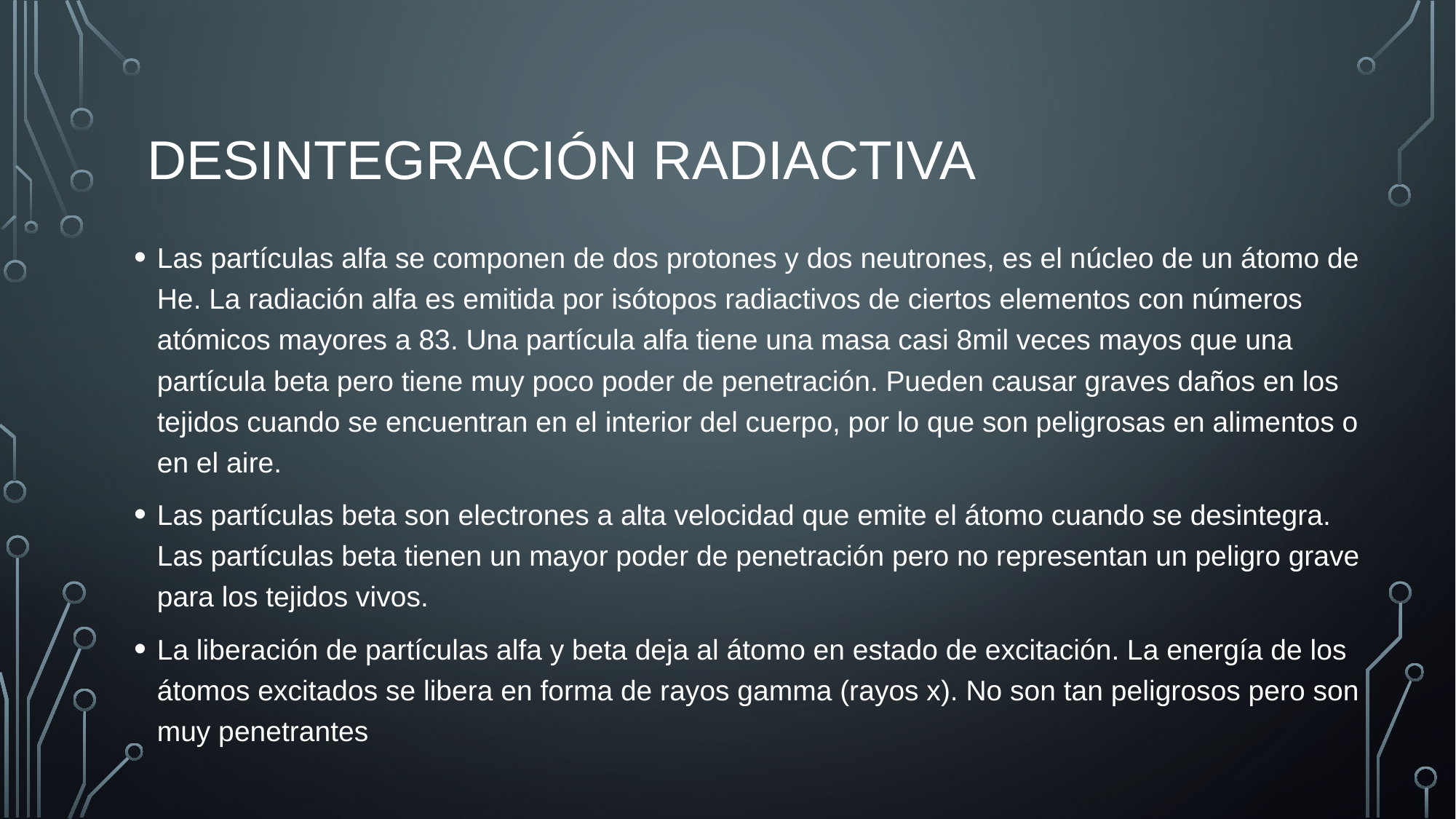

# DESINTEGRACIÓN RADIACTIVA
Las partículas alfa se componen de dos protones y dos neutrones, es el núcleo de un átomo de He. La radiación alfa es emitida por isótopos radiactivos de ciertos elementos con números atómicos mayores a 83. Una partícula alfa tiene una masa casi 8mil veces mayos que una partícula beta pero tiene muy poco poder de penetración. Pueden causar graves daños en los tejidos cuando se encuentran en el interior del cuerpo, por lo que son peligrosas en alimentos o en el aire.
Las partículas beta son electrones a alta velocidad que emite el átomo cuando se desintegra. Las partículas beta tienen un mayor poder de penetración pero no representan un peligro grave para los tejidos vivos.
La liberación de partículas alfa y beta deja al átomo en estado de excitación. La energía de los átomos excitados se libera en forma de rayos gamma (rayos x). No son tan peligrosos pero son muy penetrantes